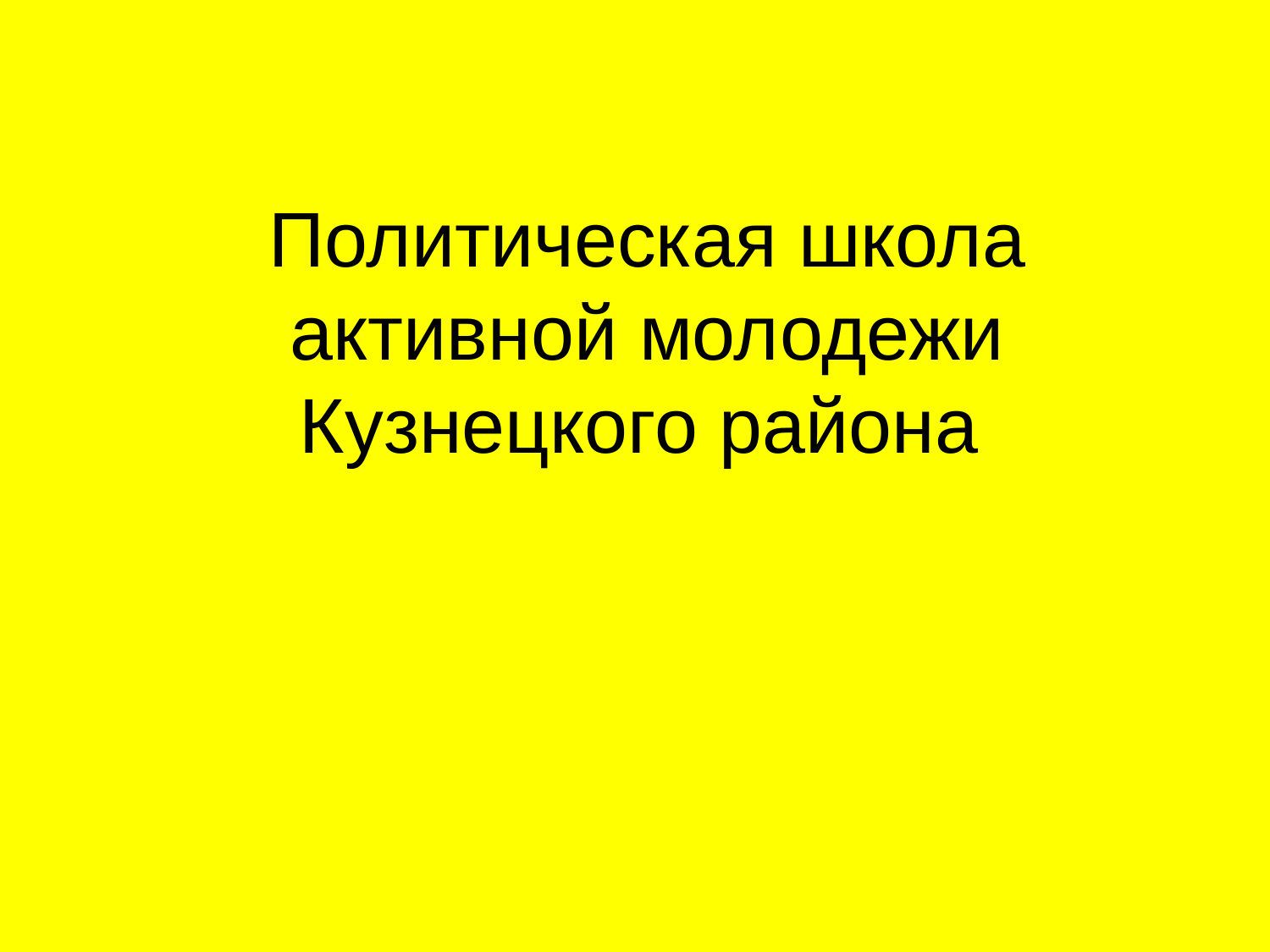

# Политическая школа активной молодежи Кузнецкого района